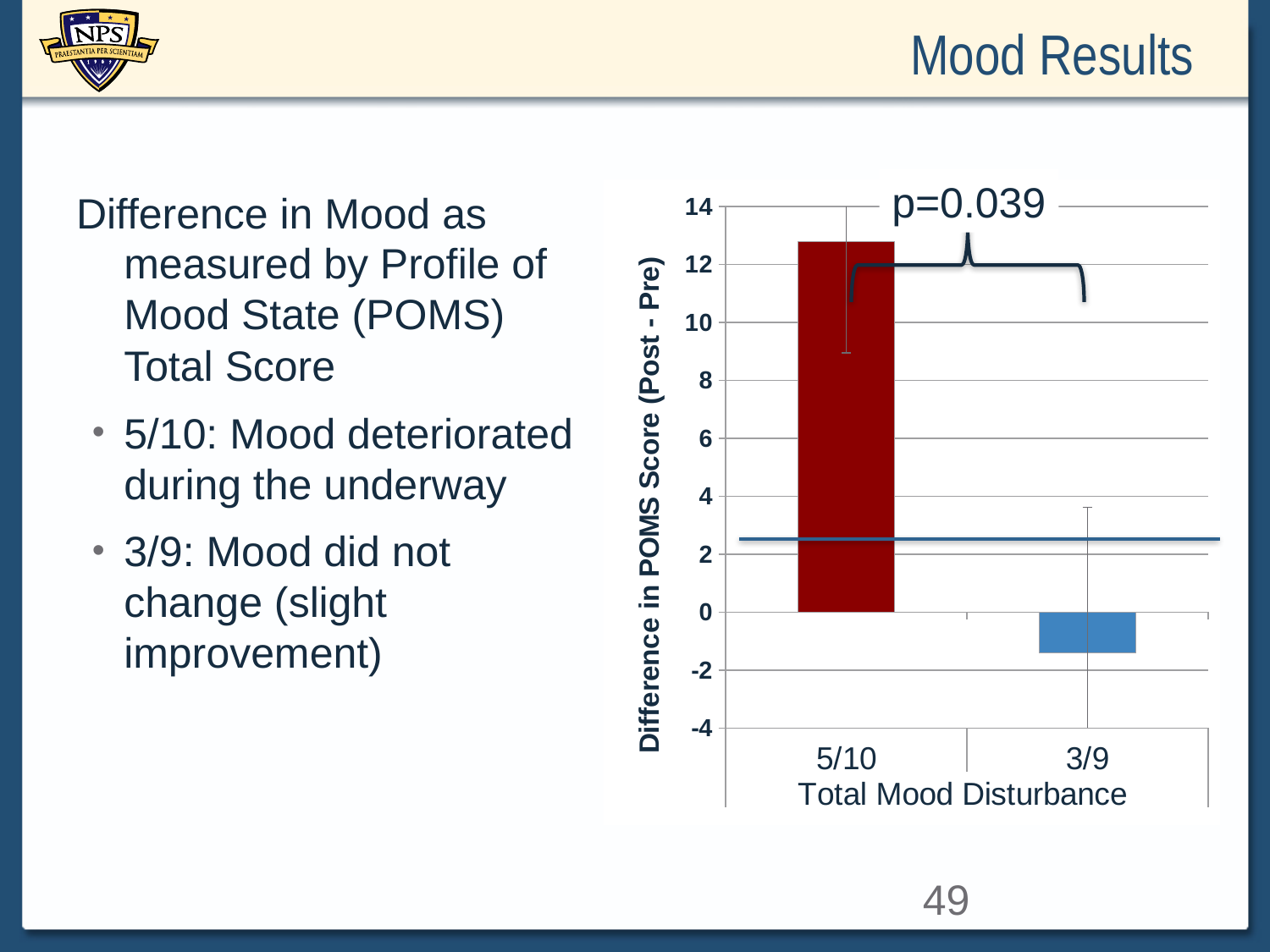

# Mood Results

p=0.039
Difference in Mood as measured by Profile of Mood State (POMS)  Total Score
5/10: Mood deteriorated during the underway
3/9: Mood did not change (slight improvement)

### Chart

| Category | Mean |
|---|---|
| 5/10 | 12.7917 |
| 3/9 | -1.4167 |
49